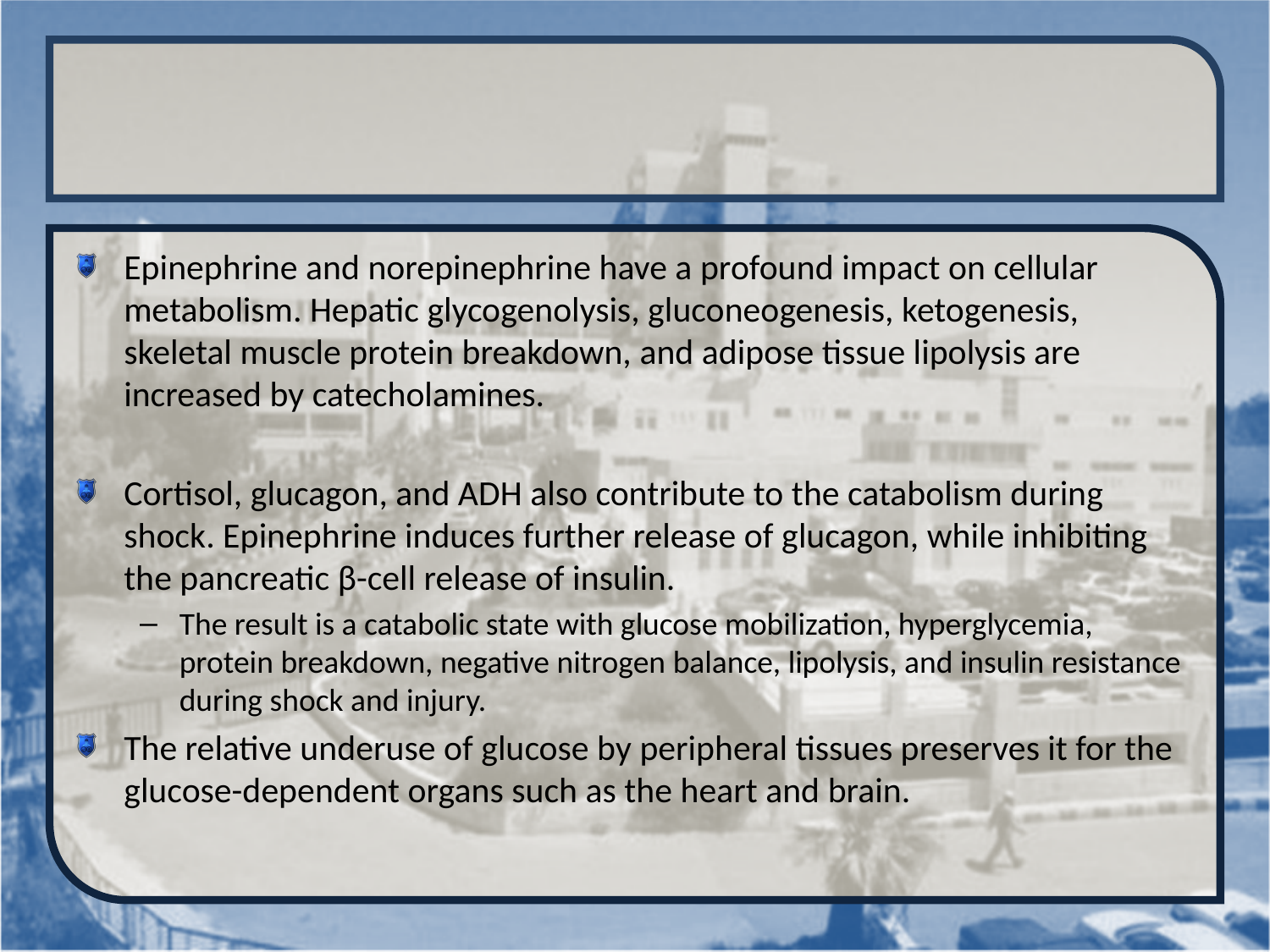

#
Epinephrine and norepinephrine have a profound impact on cellular metabolism. Hepatic glycogenolysis, gluconeogenesis, ketogenesis, skeletal muscle protein breakdown, and adipose tissue lipolysis are increased by catecholamines.

Cortisol, glucagon, and ADH also contribute to the catabolism during shock. Epinephrine induces further release of glucagon, while inhibiting the pancreatic β-cell release of insulin.
The result is a catabolic state with glucose mobilization, hyperglycemia, protein breakdown, negative nitrogen balance, lipolysis, and insulin resistance during shock and injury.
The relative underuse of glucose by peripheral tissues preserves it for the glucose-dependent organs such as the heart and brain.